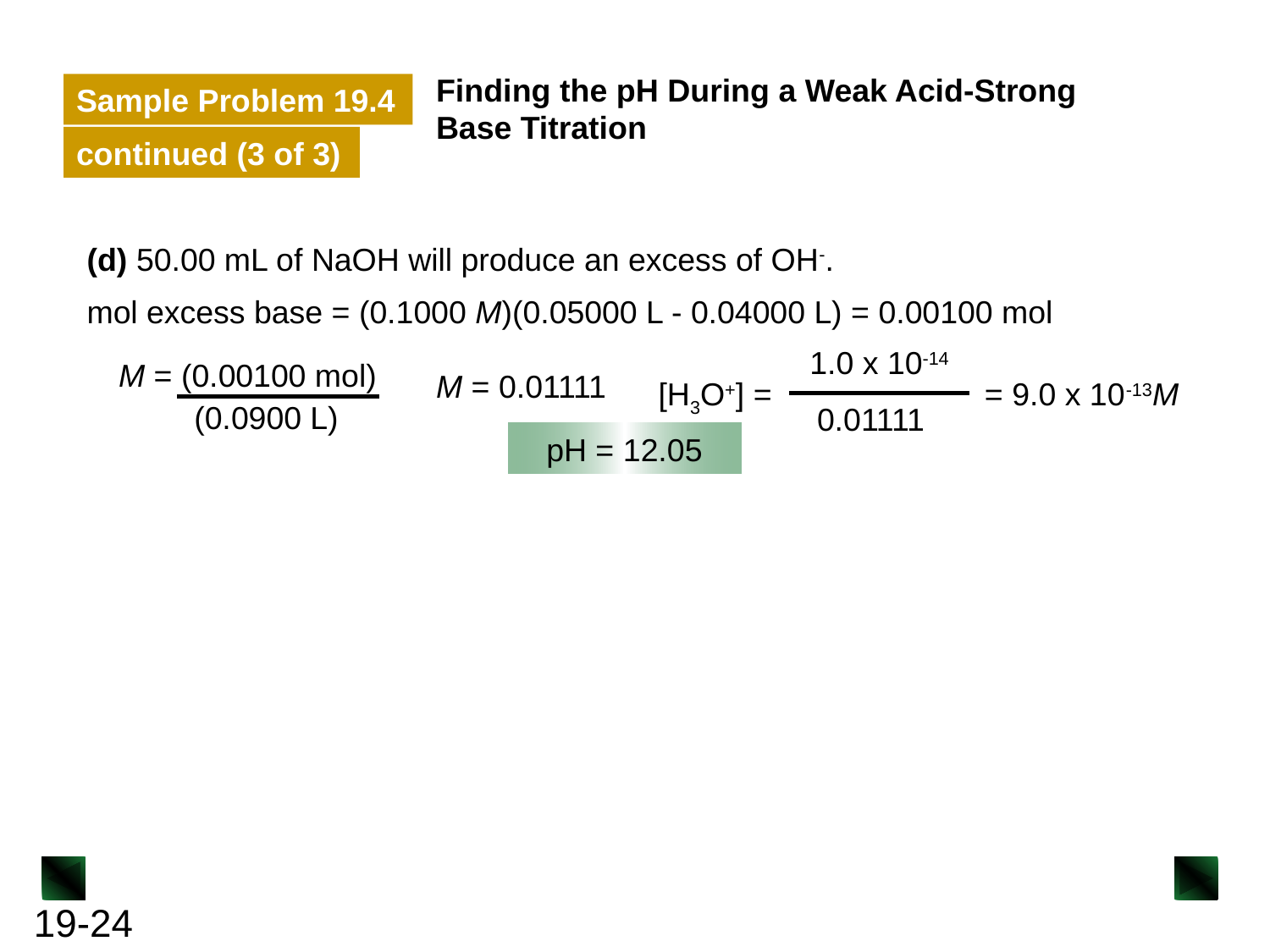

Finding the pH During a Weak Acid-Strong Base Titration
Sample Problem 19.4
continued (3 of 3)
(d) 50.00 mL of NaOH will produce an excess of OH-.
mol excess base = (0.1000 M)(0.05000 L - 0.04000 L) = 0.00100 mol
1.0 x 10-14
0.01111
M = (0.00100 mol)
(0.0900 L)
M = 0.01111
[H3O+] =                        = 9.0 x 10-13M
pH = 12.05